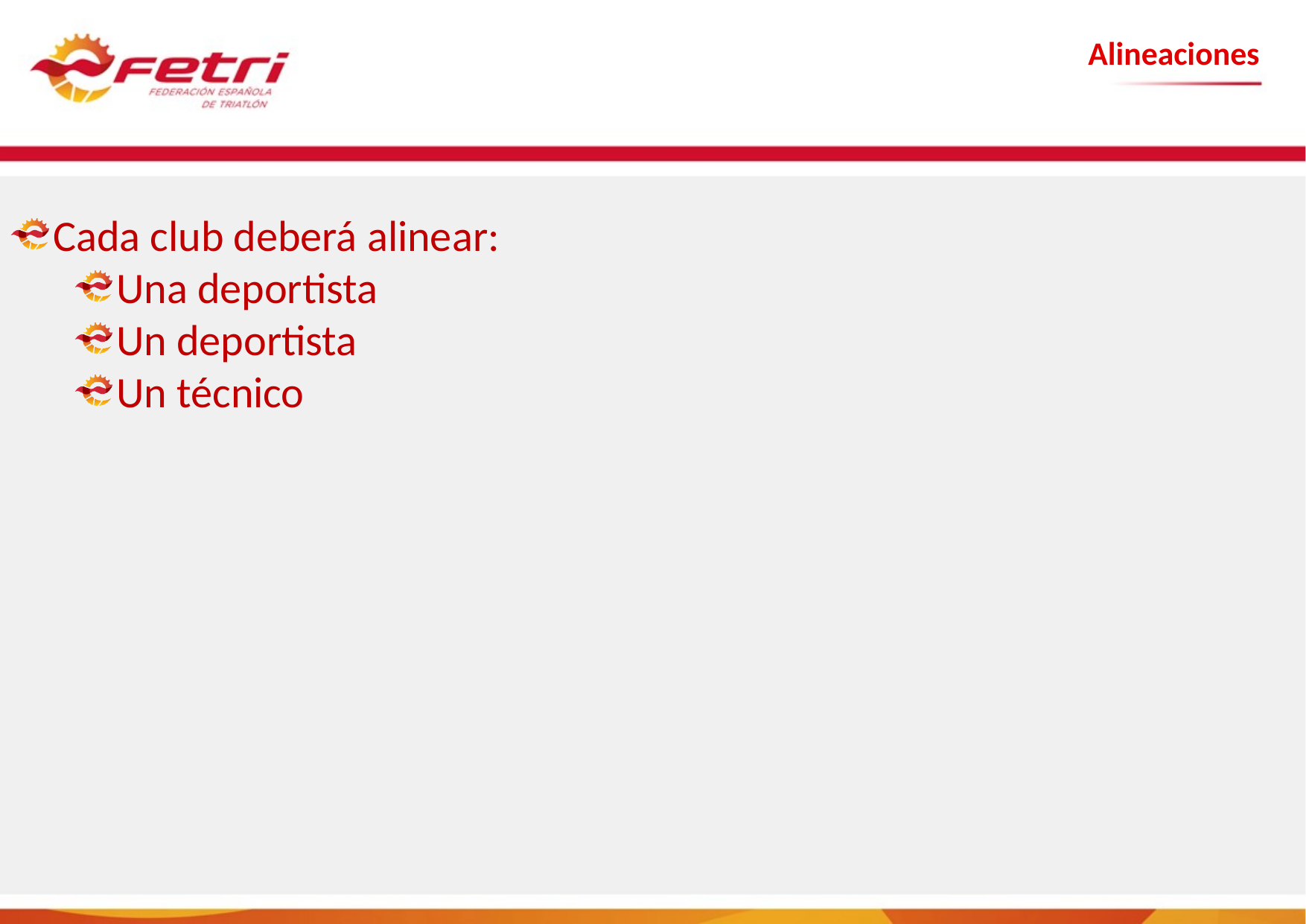

Alineaciones
Cada club deberá alinear:
Una deportista
Un deportista
Un técnico